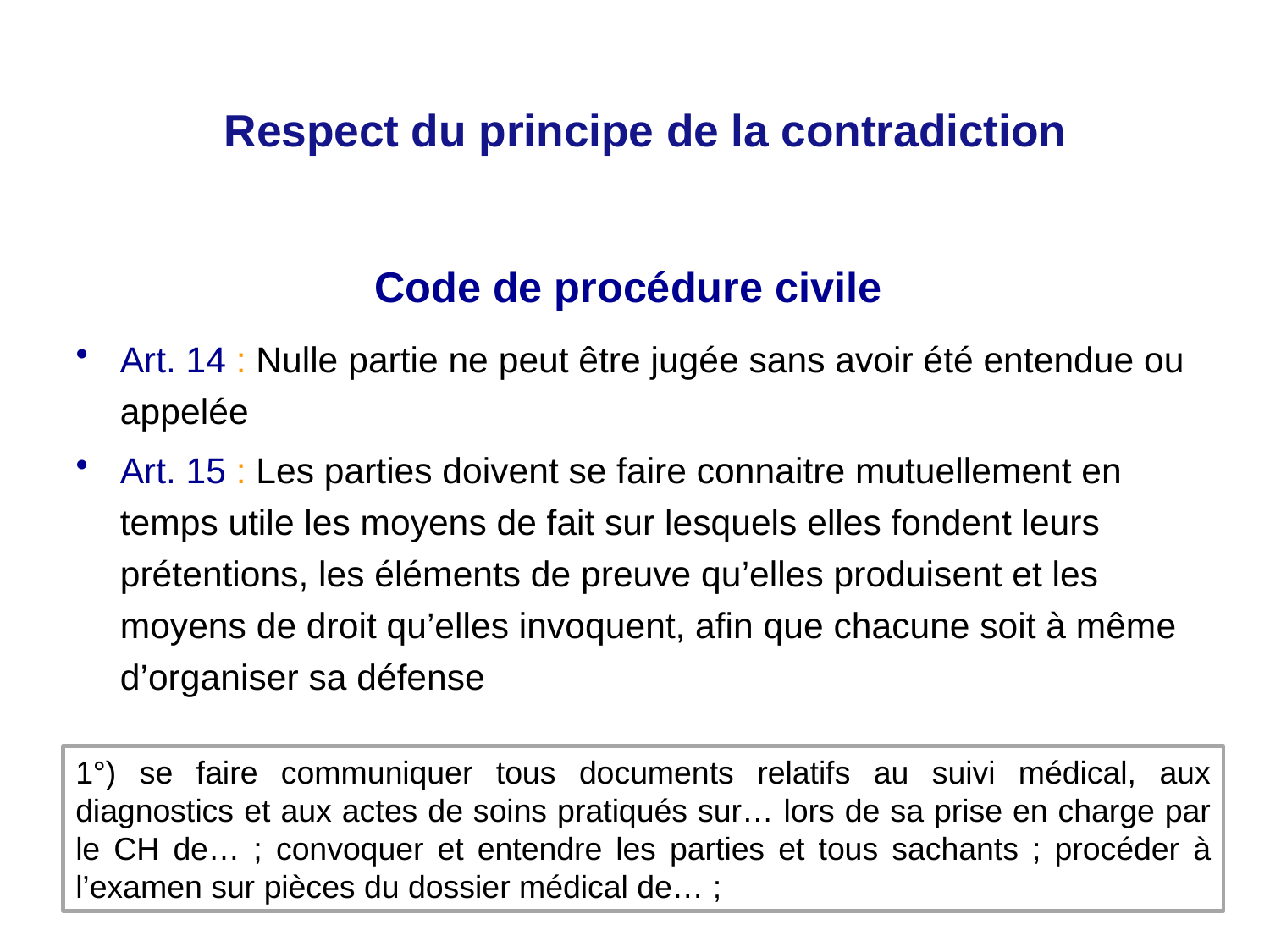

# Respect du principe de la contradiction
Code de procédure civile
Art. 14 : Nulle partie ne peut être jugée sans avoir été entendue ou appelée
Art. 15 : Les parties doivent se faire connaitre mutuellement en temps utile les moyens de fait sur lesquels elles fondent leurs prétentions, les éléments de preuve qu’elles produisent et les moyens de droit qu’elles invoquent, afin que chacune soit à même d’organiser sa défense
1°) se faire communiquer tous documents relatifs au suivi médical, aux diagnostics et aux actes de soins pratiqués sur… lors de sa prise en charge par le CH de… ; convoquer et entendre les parties et tous sachants ; procéder à l’examen sur pièces du dossier médical de… ;